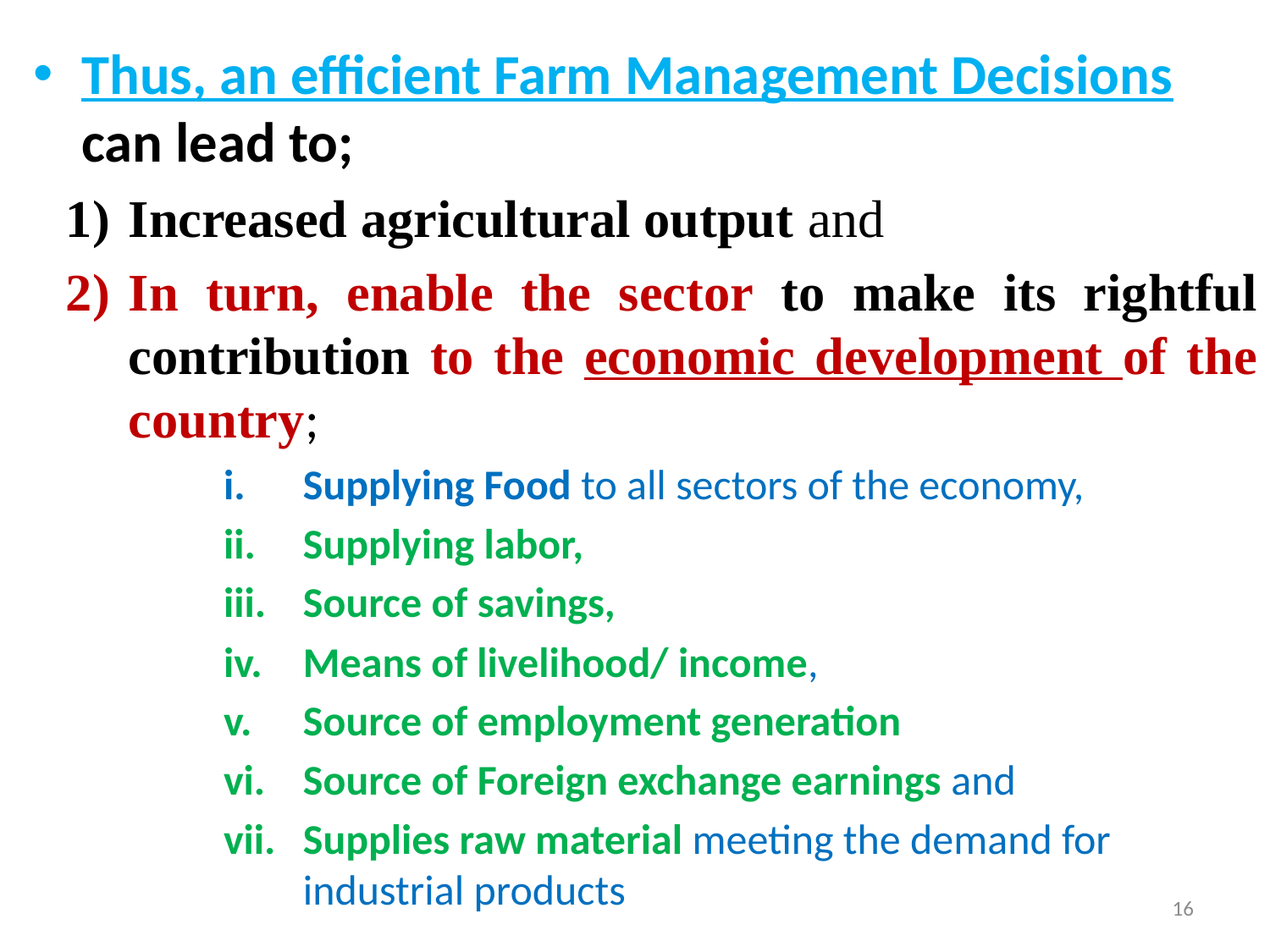

Thus, an efficient Farm Management Decisions can lead to;
Increased agricultural output and
In turn, enable the sector to make its rightful contribution to the economic development of the country;
Supplying Food to all sectors of the economy,
Supplying labor,
Source of savings,
Means of livelihood/ income,
Source of employment generation
Source of Foreign exchange earnings and
Supplies raw material meeting the demand for industrial products

16